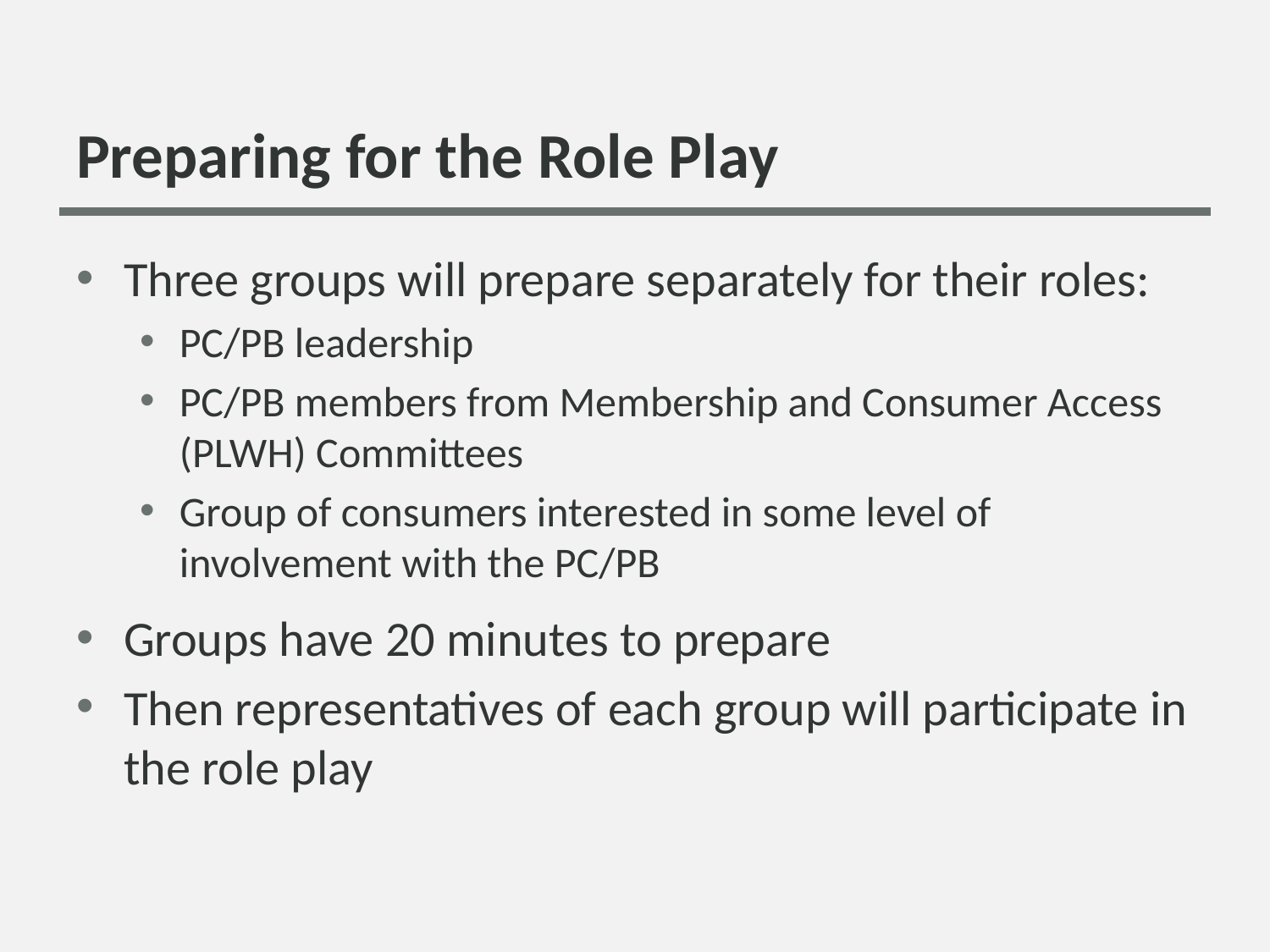

# Preparing for the Role Play
Three groups will prepare separately for their roles:
PC/PB leadership
PC/PB members from Membership and Consumer Access (PLWH) Committees
Group of consumers interested in some level of involvement with the PC/PB
Groups have 20 minutes to prepare
Then representatives of each group will participate in the role play